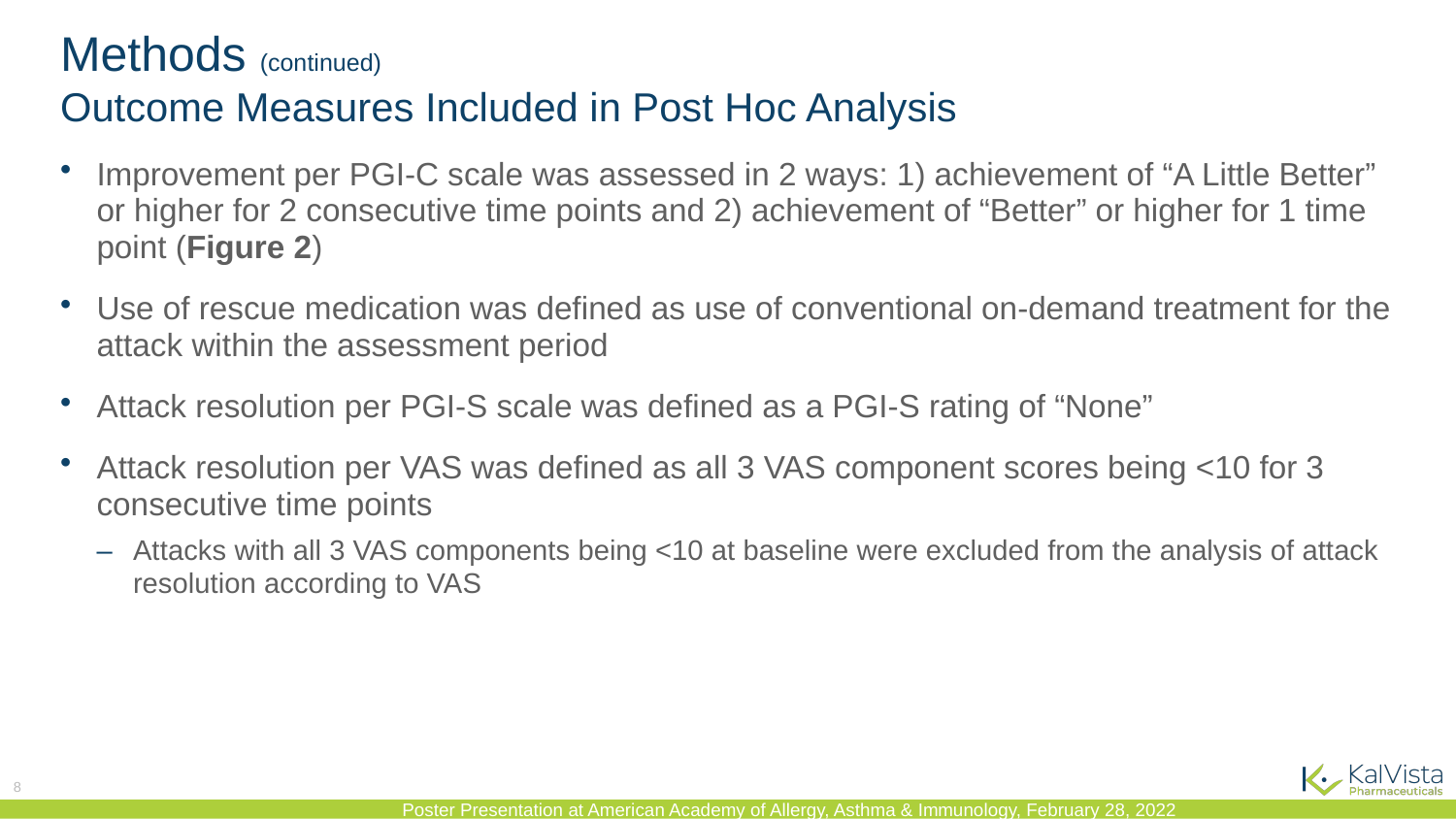

# Methods (continued) Outcome Measures Included in Post Hoc Analysis
Improvement per PGI-C scale was assessed in 2 ways: 1) achievement of “A Little Better” or higher for 2 consecutive time points and 2) achievement of “Better” or higher for 1 time point (Figure 2)
Use of rescue medication was defined as use of conventional on-demand treatment for the attack within the assessment period
Attack resolution per PGI-S scale was defined as a PGI-S rating of “None”
Attack resolution per VAS was defined as all 3 VAS component scores being <10 for 3 consecutive time points
Attacks with all 3 VAS components being <10 at baseline were excluded from the analysis of attack resolution according to VAS

8
Poster Presentation at American Academy of Allergy, Asthma & Immunology, February 28, 2022